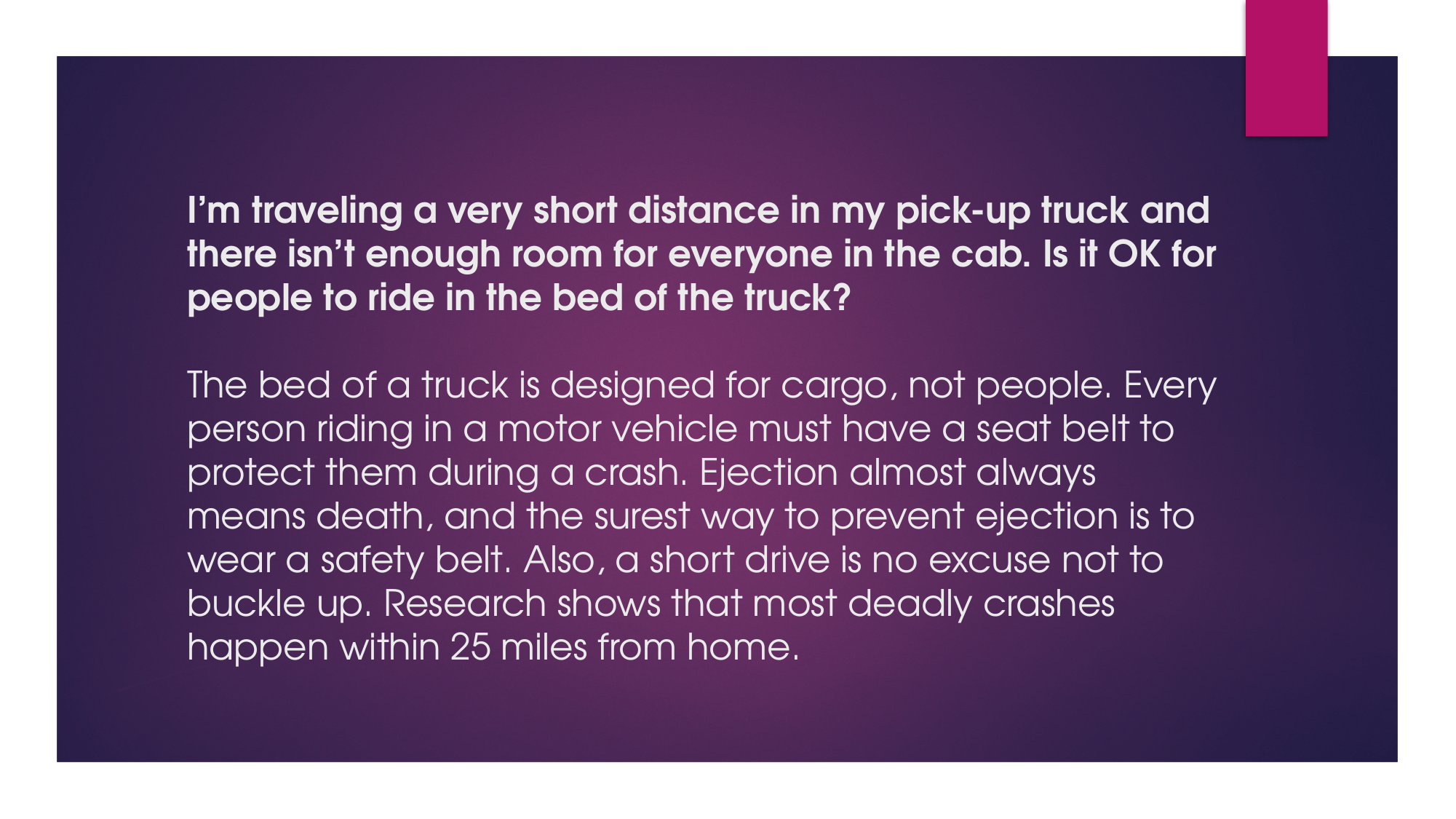

# I’m traveling a very short distance in my pick-up truck and there isn’t enough room for everyone in the cab. Is it OK for people to ride in the bed of the truck? The bed of a truck is designed for cargo, not people. Every person riding in a motor vehicle must have a seat belt to protect them during a crash. Ejection almost always means death, and the surest way to prevent ejection is to wear a safety belt. Also, a short drive is no excuse not to buckle up. Research shows that most deadly crashes happen within 25 miles from home.